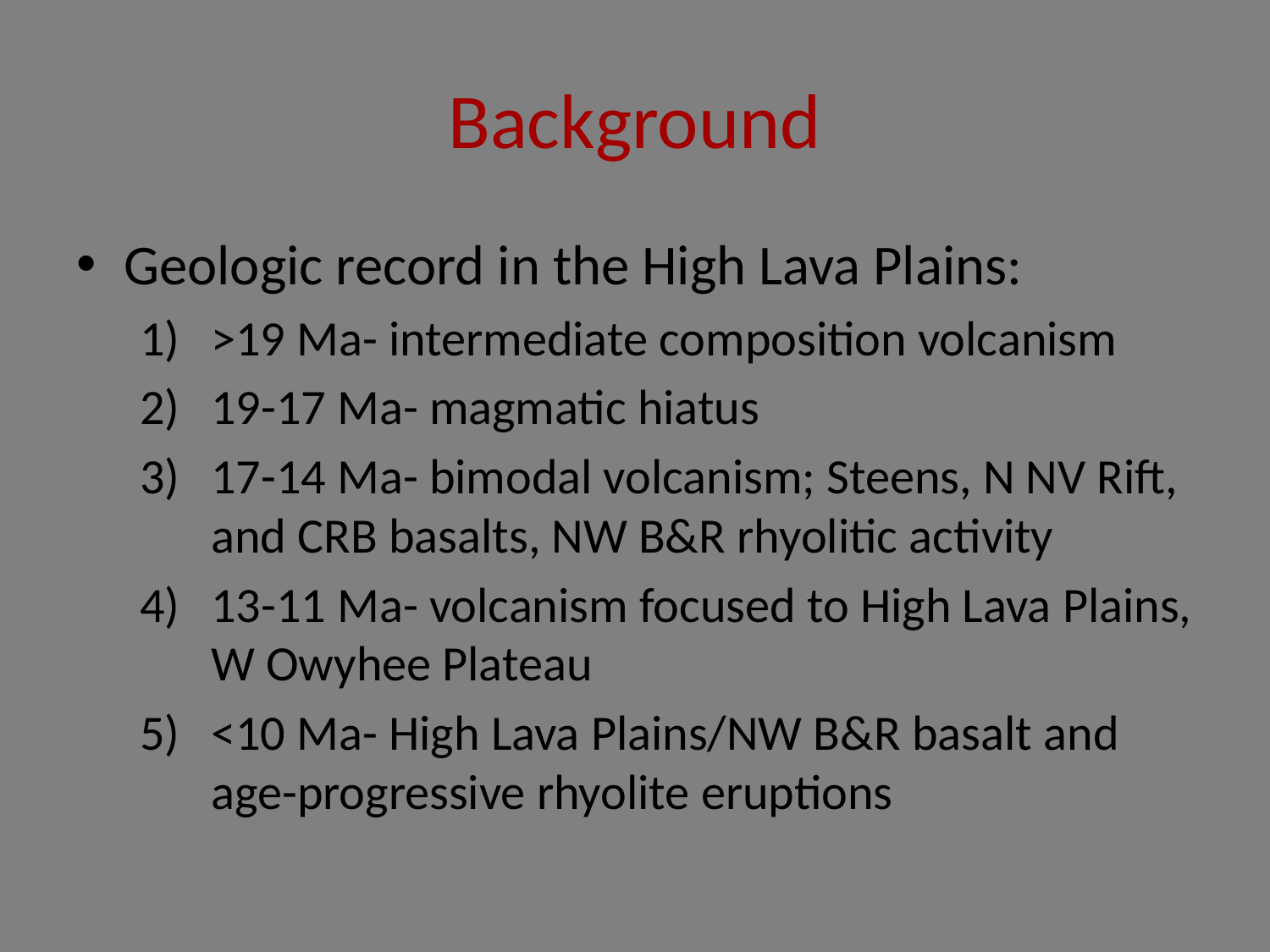

# Background
Geologic record in the High Lava Plains:
>19 Ma- intermediate composition volcanism
19-17 Ma- magmatic hiatus
17-14 Ma- bimodal volcanism; Steens, N NV Rift, and CRB basalts, NW B&R rhyolitic activity
13-11 Ma- volcanism focused to High Lava Plains, W Owyhee Plateau
<10 Ma- High Lava Plains/NW B&R basalt and age-progressive rhyolite eruptions